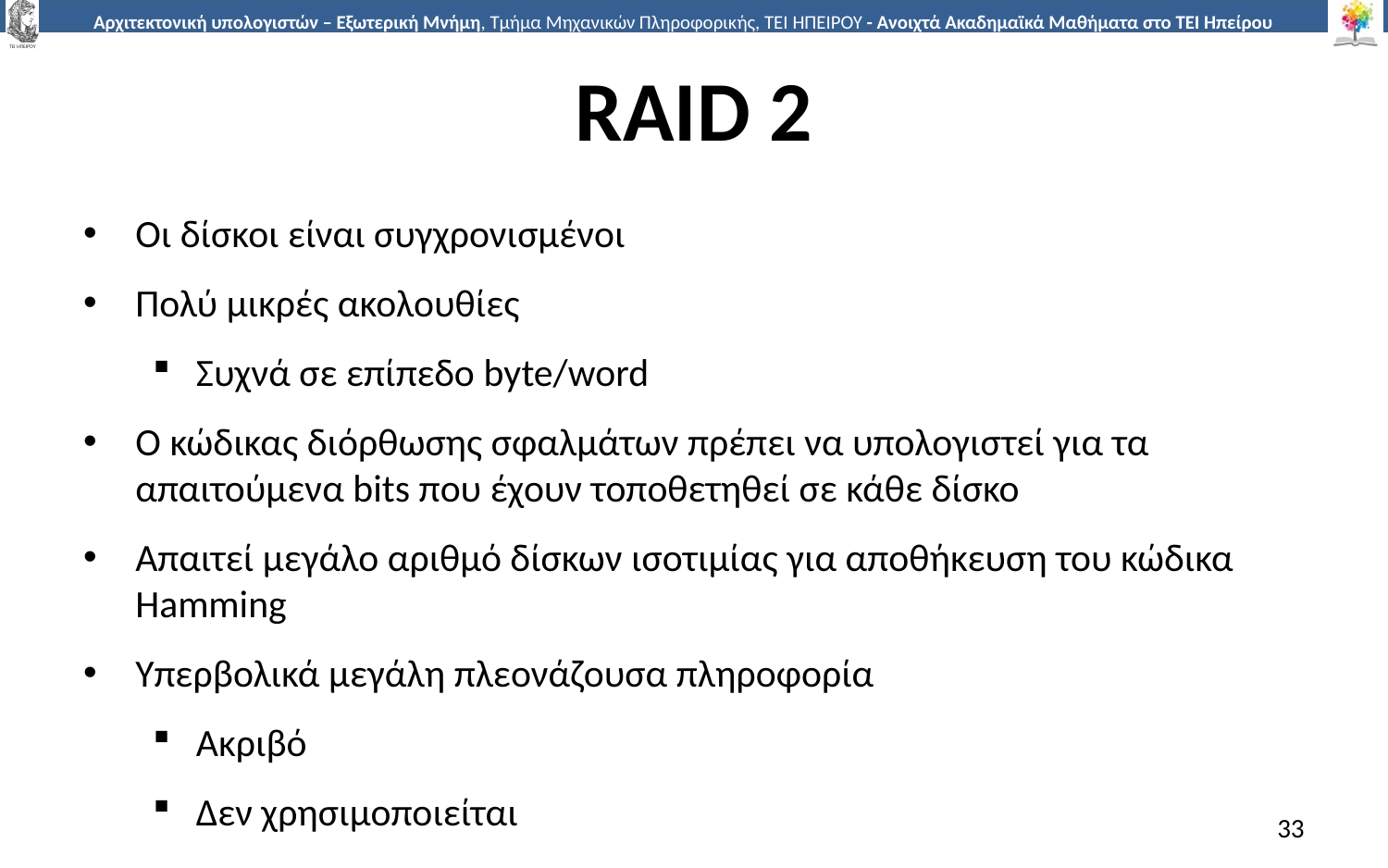

# RAID 2
Οι δίσκοι είναι συγχρονισμένοι
Πολύ μικρές ακολουθίες
Συχνά σε επίπεδο byte/word
Ο κώδικας διόρθωσης σφαλμάτων πρέπει να υπολογιστεί για τα απαιτούμενα bits που έχουν τοποθετηθεί σε κάθε δίσκο
Απαιτεί μεγάλο αριθμό δίσκων ισοτιμίας για αποθήκευση του κώδικα Hamming
Υπερβολικά μεγάλη πλεονάζουσα πληροφορία
Ακριβό
Δεν χρησιμοποιείται

33